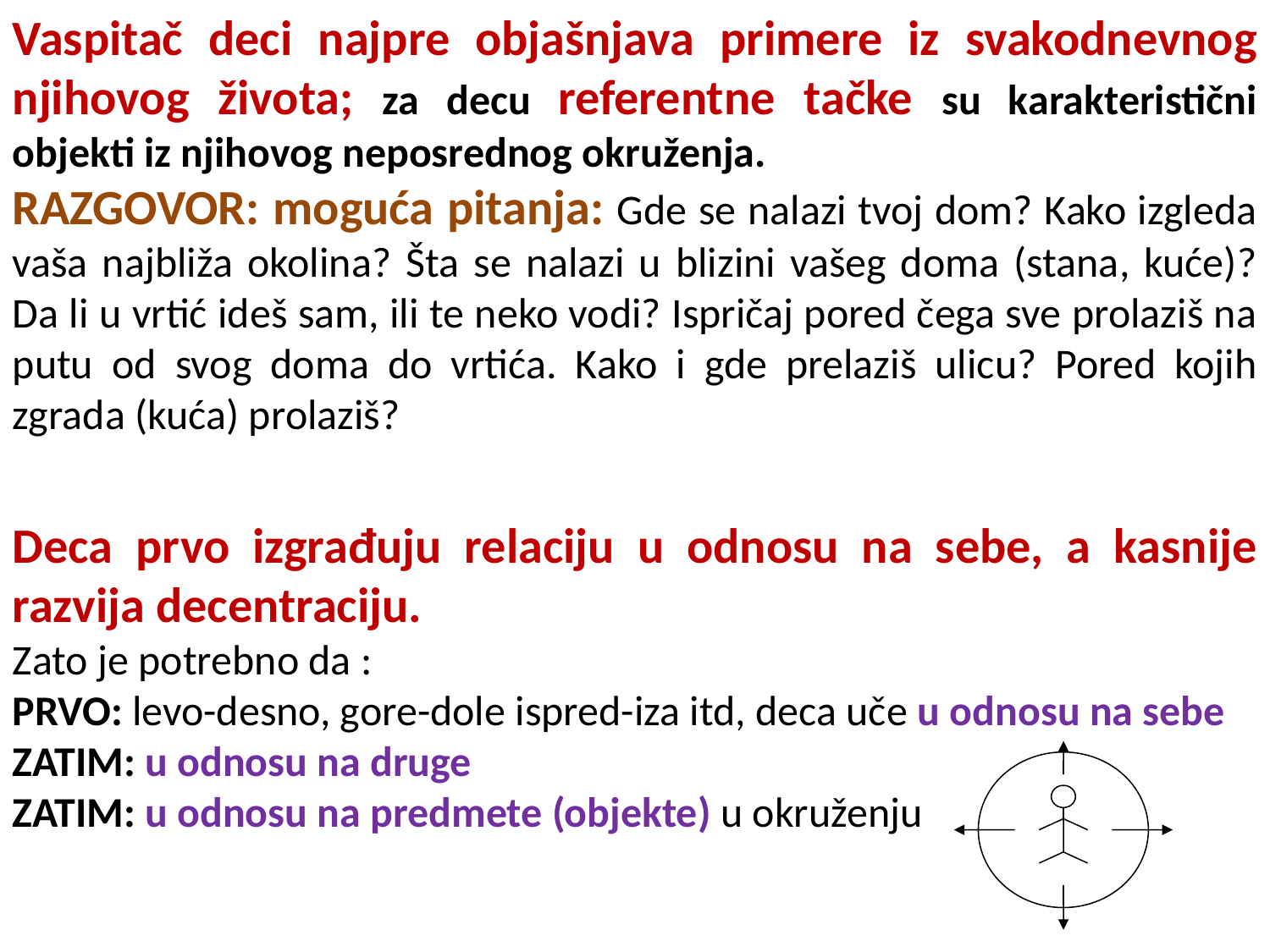

Vaspitač deci najpre objašnjava primere iz svakodnevnog njihovog života; za decu referentne tačke su karakteristični objekti iz njihovog neposrednog okruženja.
RAZGOVOR: moguća pitanja: Gde se nalazi tvoj dom? Kako izgleda vaša najbliža okolina? Šta se nalazi u blizini vašeg doma (stana, kuće)? Da li u vrtić ideš sam, ili te neko vodi? Ispričaj pored čega sve prolaziš na putu od svog doma do vrtića. Kako i gde prelaziš ulicu? Pored kojih zgrada (kuća) prolaziš?

Deca prvo izgrađuju relaciju u odnosu na sebe, a kasnije razvija decentraciju.
Zato je potrebno da :
PRVO: levo-desno, gore-dole ispred-iza itd, deca uče u odnosu na sebe
ZATIM: u odnosu na druge
ZATIM: u odnosu na predmete (objekte) u okruženju